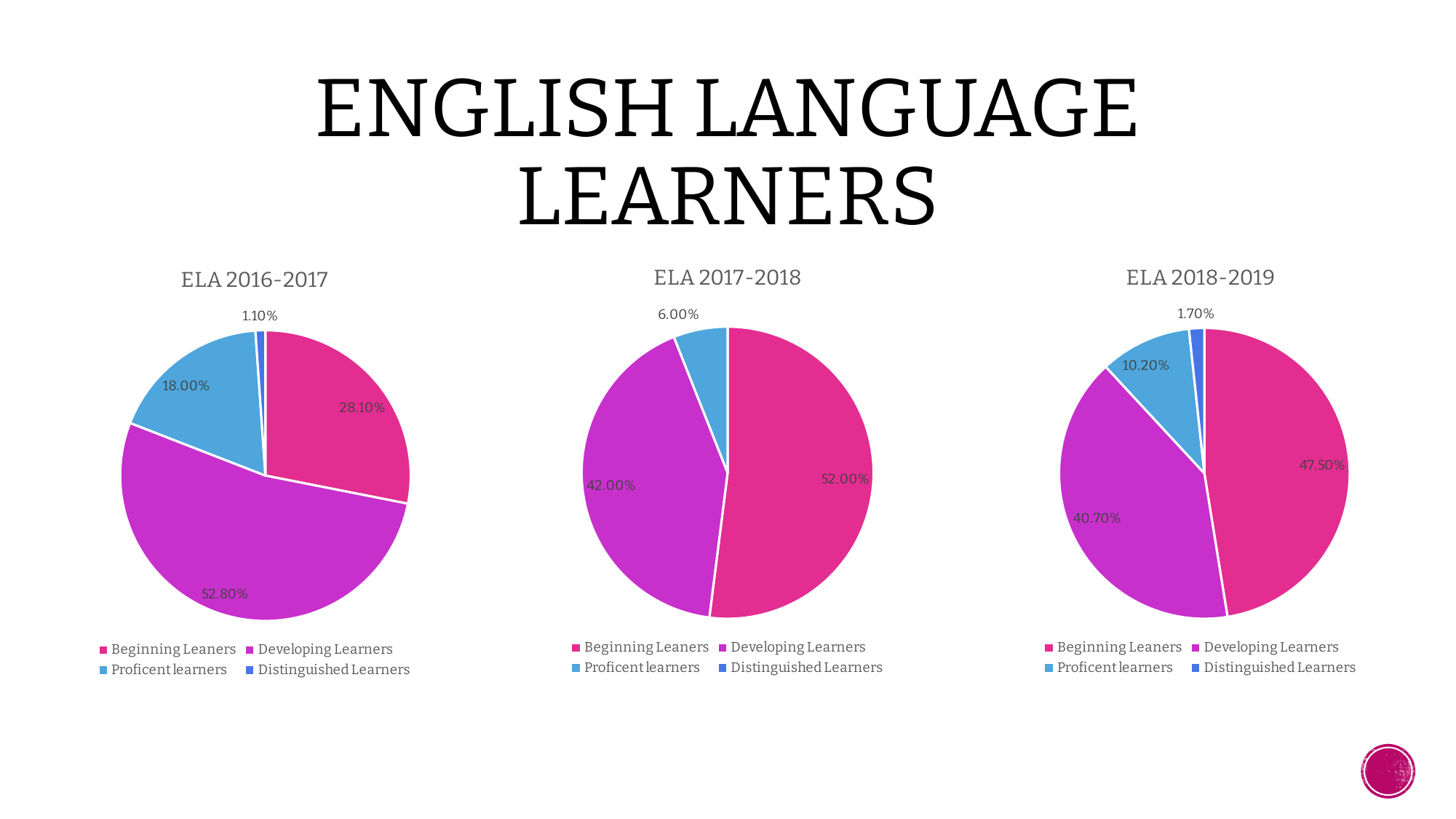

# English Language Learners

### Chart: ELA 2017-2018

| Category |  |
|---|---|
| Beginning Leaners | 0.52 |
| Developing Learners | 0.42 |
| Proficent learners | 0.06 |
| Distinguished Learners | 0.0 |

### Chart: ELA 2018-2019

| Category |  |
|---|---|
| Beginning Leaners | 0.475 |
| Developing Learners | 0.407 |
| Proficent learners | 0.102 |
| Distinguished Learners | 0.017 |

### Chart: ELA 2016-2017

| Category |  |
|---|---|
| Beginning Leaners | 0.281 |
| Developing Learners | 0.528 |
| Proficent learners | 0.18 |
| Distinguished Learners | 0.011 |